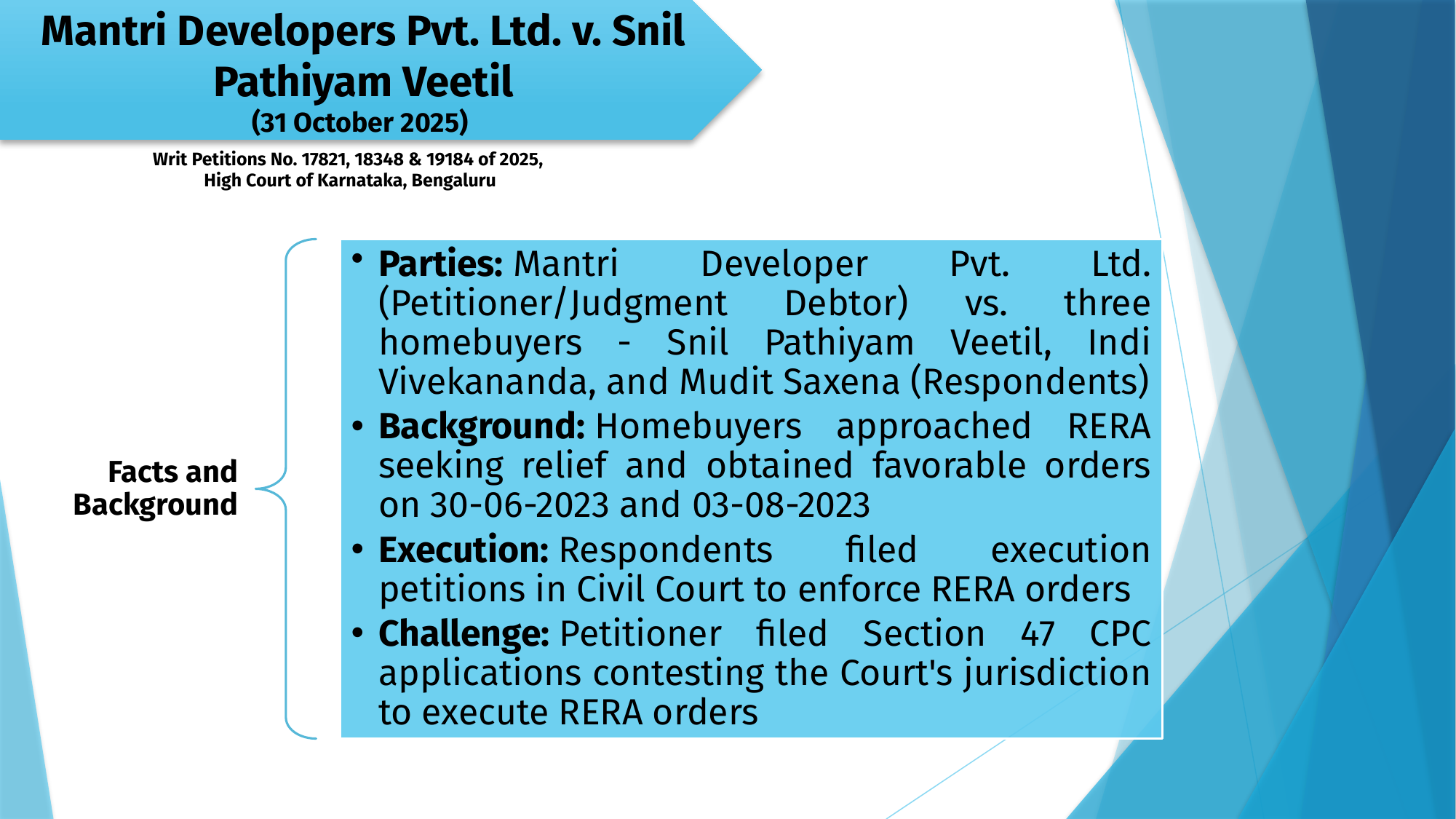

Mantri Developers Pvt. Ltd. v. Snil Pathiyam Veetil
(31 October 2025)
Writ Petitions No. 17821, 18348 & 19184 of 2025,
High Court of Karnataka, Bengaluru
Facts and Background
Parties: Mantri Developer Pvt. Ltd. (Petitioner/Judgment Debtor) vs. three homebuyers - Snil Pathiyam Veetil, Indi Vivekananda, and Mudit Saxena (Respondents)
Background: Homebuyers approached RERA seeking relief and obtained favorable orders on 30-06-2023 and 03-08-2023
Execution: Respondents filed execution petitions in Civil Court to enforce RERA orders
Challenge: Petitioner filed Section 47 CPC applications contesting the Court's jurisdiction to execute RERA orders